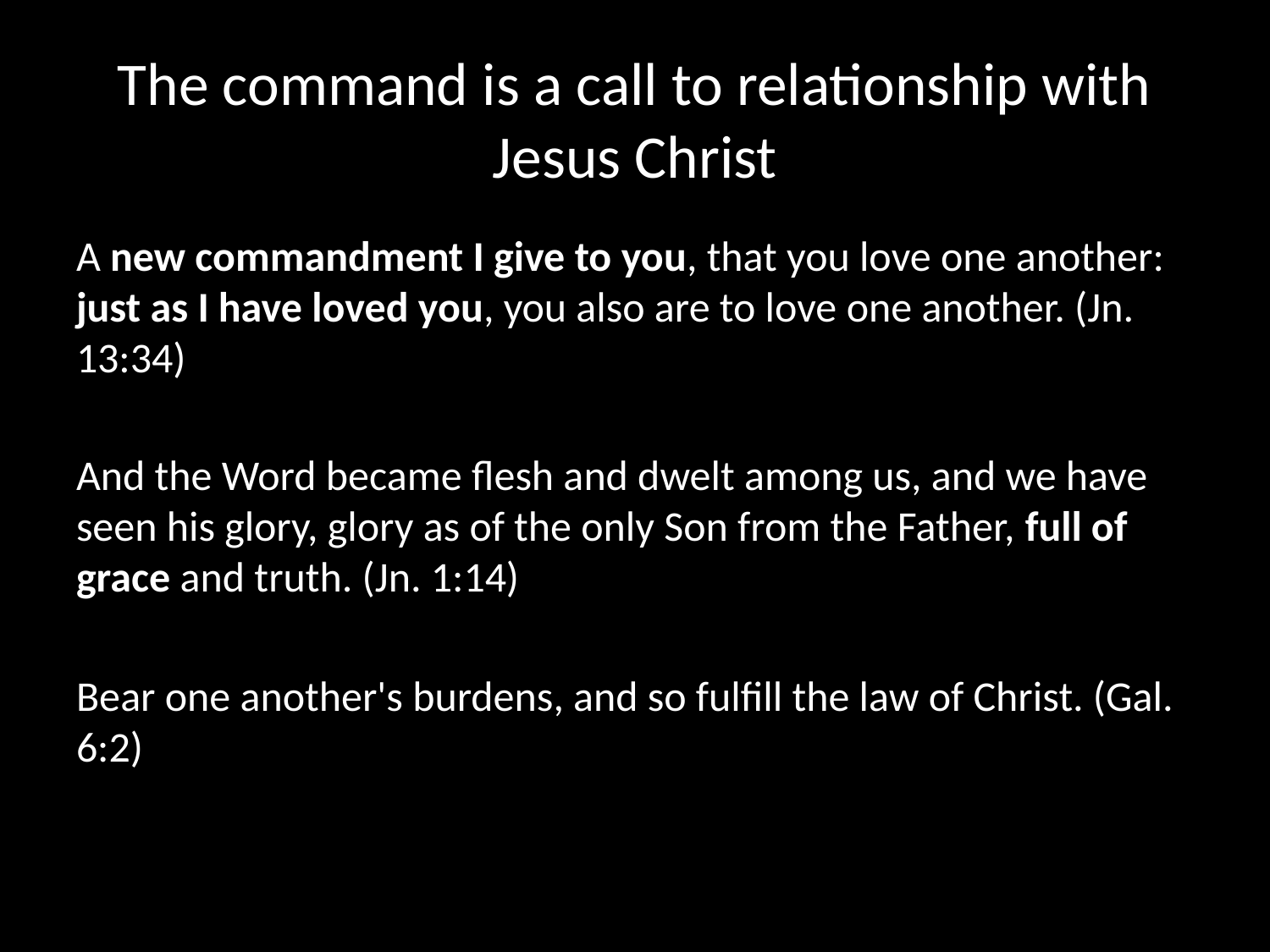

# The command is a call to relationship with Jesus Christ
A new commandment I give to you, that you love one another: just as I have loved you, you also are to love one another. (Jn. 13:34)

And the Word became flesh and dwelt among us, and we have seen his glory, glory as of the only Son from the Father, full of grace and truth. (Jn. 1:14)

Bear one another's burdens, and so fulfill the law of Christ. (Gal. 6:2)